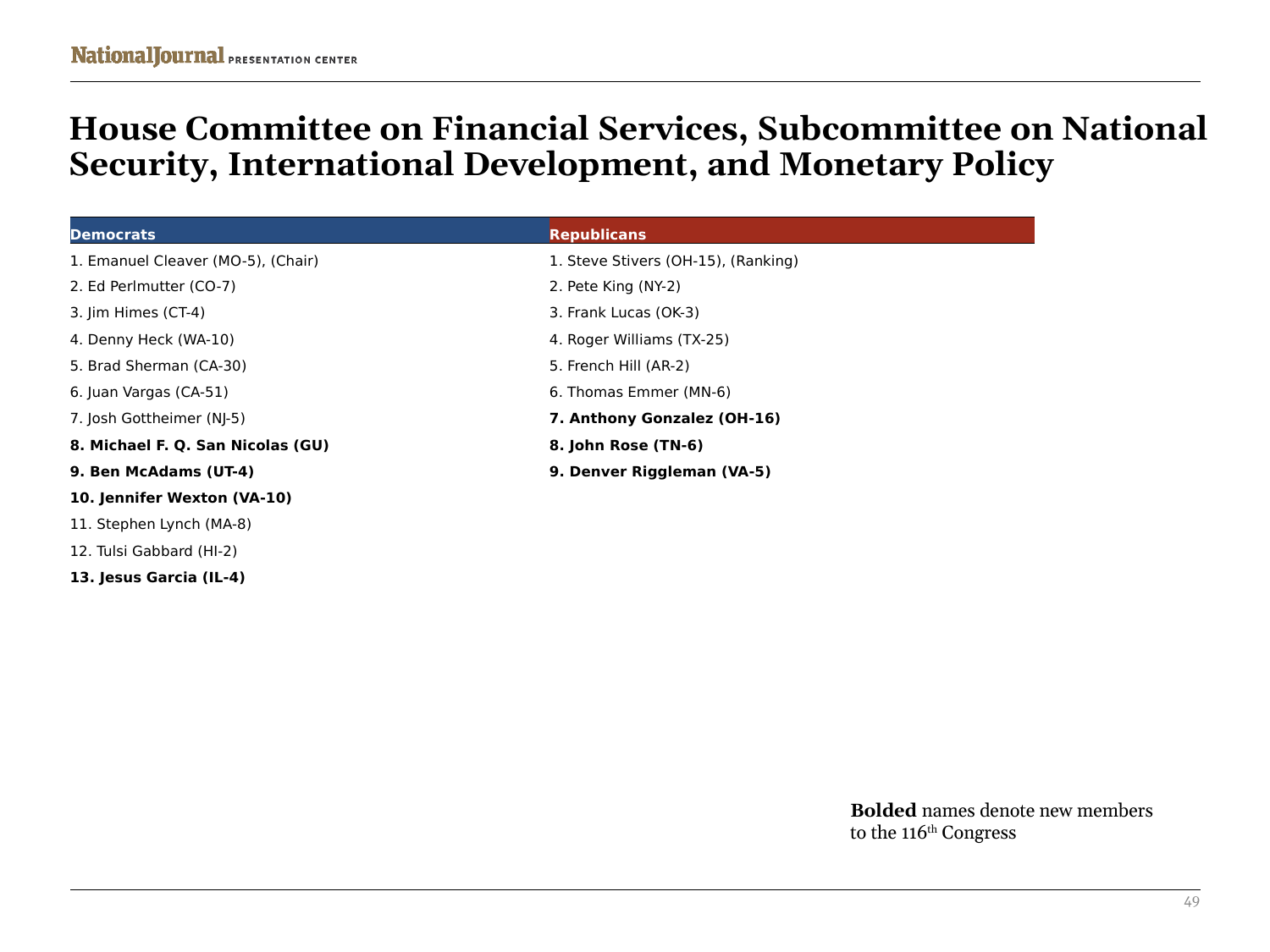

# House Committee on Financial Services, Subcommittee on National Security, International Development, and Monetary Policy
| Democrats | Republicans |
| --- | --- |
| 1. Emanuel Cleaver (MO-5), (Chair) | 1. Steve Stivers (OH-15), (Ranking) |
| 2. Ed Perlmutter (CO-7) | 2. Pete King (NY-2) |
| 3. Jim Himes (CT-4) | 3. Frank Lucas (OK-3) |
| 4. Denny Heck (WA-10) | 4. Roger Williams (TX-25) |
| 5. Brad Sherman (CA-30) | 5. French Hill (AR-2) |
| 6. Juan Vargas (CA-51) | 6. Thomas Emmer (MN-6) |
| 7. Josh Gottheimer (NJ-5) | 7. Anthony Gonzalez (OH-16) |
| 8. Michael F. Q. San Nicolas (GU) | 8. John Rose (TN-6) |
| 9. Ben McAdams (UT-4) | 9. Denver Riggleman (VA-5) |
| 10. Jennifer Wexton (VA-10) |  |
| 11. Stephen Lynch (MA-8) |  |
| 12. Tulsi Gabbard (HI-2) |  |
| 13. Jesus Garcia (IL-4) |  |
Bolded names denote new members to the 116th Congress
49